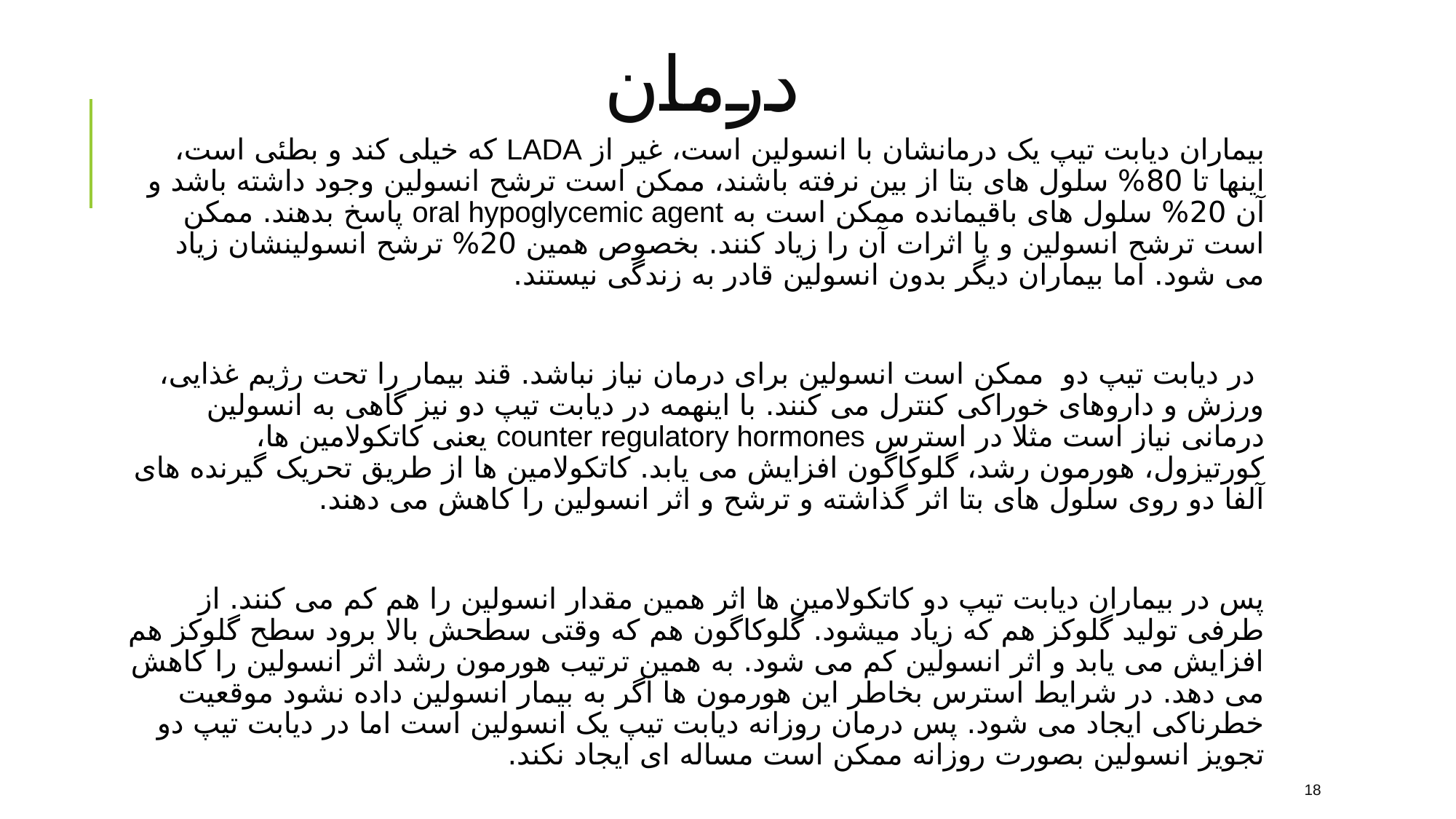

# درمان
بیماران دیابت تیپ یک درمانشان با انسولین است، غیر از LADA که خیلی کند و بطئی است، اینها تا 80% سلول های بتا از بین نرفته باشند، ممکن است ترشح انسولین وجود داشته باشد و آن 20% سلول های باقیمانده ممکن است به oral hypoglycemic agent پاسخ بدهند. ممکن است ترشح انسولین و یا اثرات آن را زیاد کنند. بخصوص همین 20% ترشح انسولینشان زیاد می شود. اما بیماران دیگر بدون انسولین قادر به زندگی نیستند.

 در دیابت تیپ دو  ممکن است انسولین برای درمان نیاز نباشد. قند بیمار را تحت رژیم غذایی، ورزش و داروهای خوراکی کنترل می کنند. با اینهمه در دیابت تیپ دو نیز گاهی به انسولین درمانی نیاز است مثلا در استرس counter regulatory hormones یعنی کاتکولامین ها، کورتیزول، هورمون رشد، گلوکاگون افزایش می یابد. کاتکولامین ها از طریق تحریک گیرنده های آلفا دو روی سلول های بتا اثر گذاشته و ترشح و اثر انسولین را کاهش می دهند.

پس در بیماران دیابت تیپ دو کاتکولامین ها اثر همین مقدار انسولین را هم کم می کنند. از طرفی تولید گلوکز هم که زیاد میشود. گلوکاگون هم که وقتی سطحش بالا برود سطح گلوکز هم افزایش می یابد و اثر انسولین کم می شود. به همین ترتیب هورمون رشد اثر انسولین را کاهش می دهد. در شرایط استرس بخاطر این هورمون ها اگر به بیمار انسولین داده نشود موقعیت خطرناکی ایجاد می شود. پس درمان روزانه دیابت تیپ یک انسولین است اما در دیابت تیپ دو تجویز انسولین بصورت روزانه ممکن است مساله ای ایجاد نکند.

18